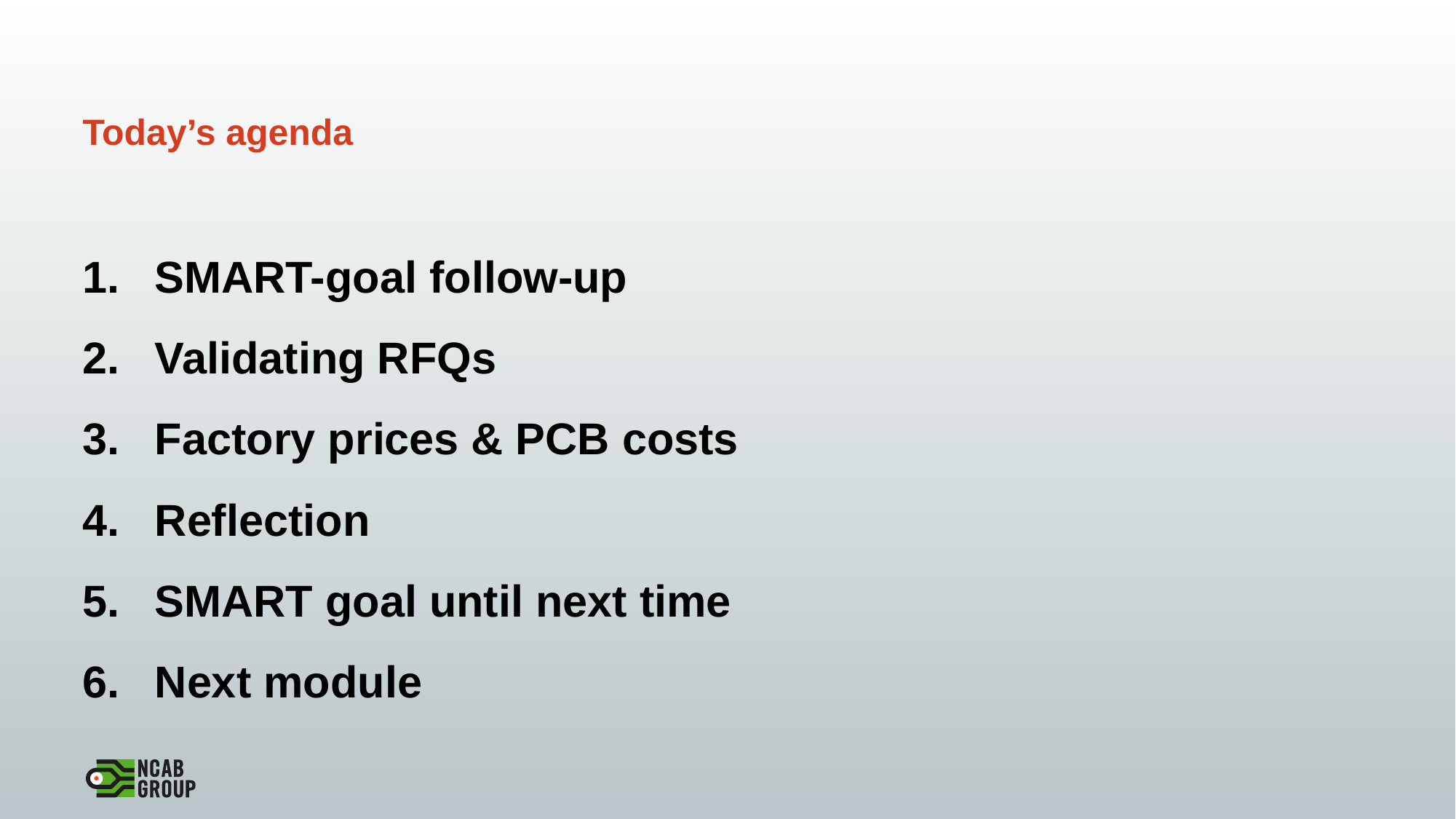

# Today’s agenda
SMART-goal follow-up
Validating RFQs
Factory prices & PCB costs
Reflection
SMART goal until next time
Next module